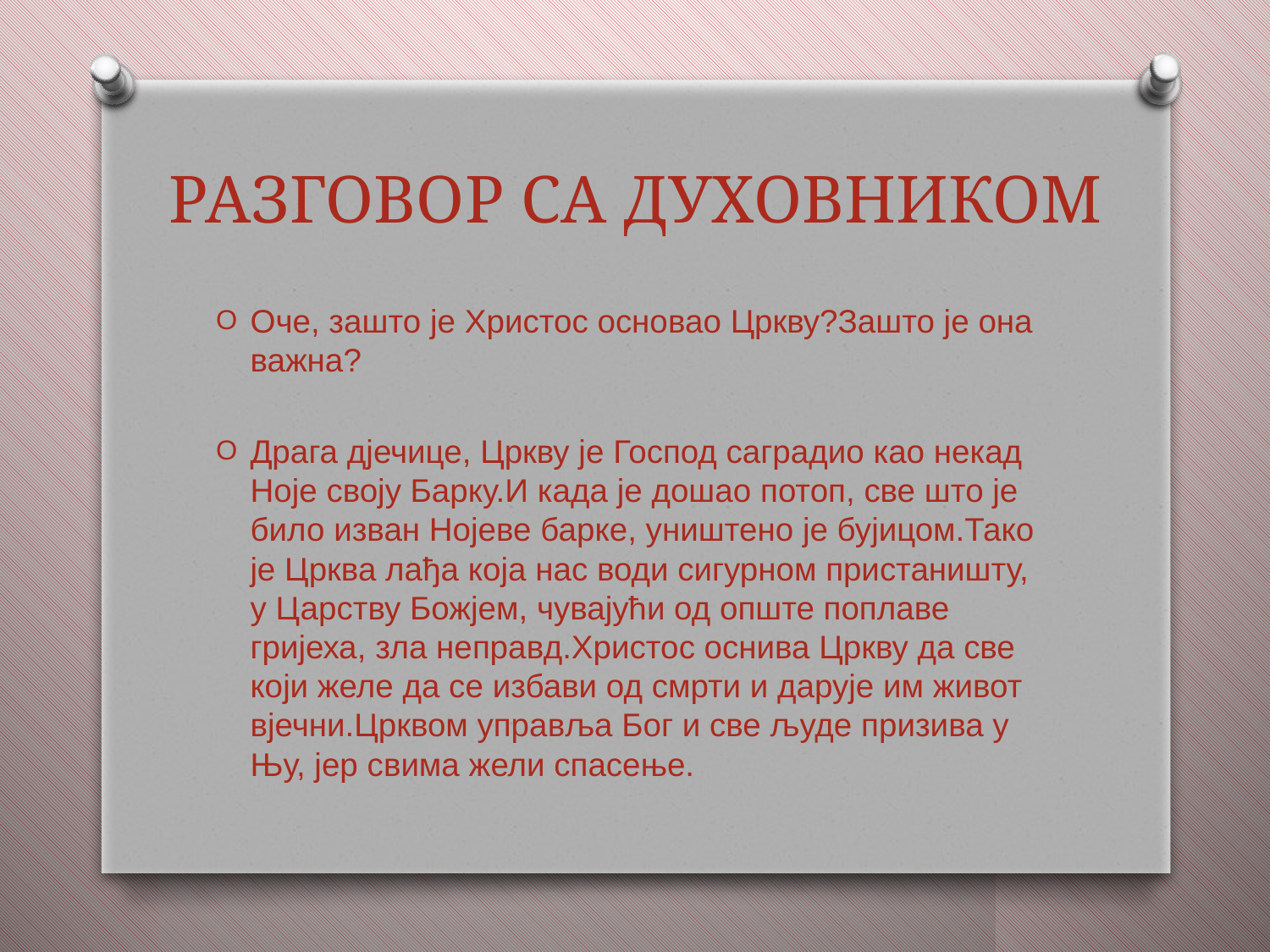

# РАЗГОВОР СА ДУХОВНИКОМ
Оче, зашто је Христос основао Цркву?Зашто је она важна?

Драга дјечице, Цркву је Господ саградио као некад Ноје своју Барку.И када је дошао потоп, све што је било изван Нојеве барке, уништено је бујицом.Тако је Црква лађа која нас води сигурном пристаништу, у Царству Божјем, чувајући од опште поплаве гријеха, зла неправд.Христос оснива Цркву да све који желе да се избави од смрти и дарује им живот вјечни.Црквом управља Бог и све људе призива у Њу, јер свима жели спасење.